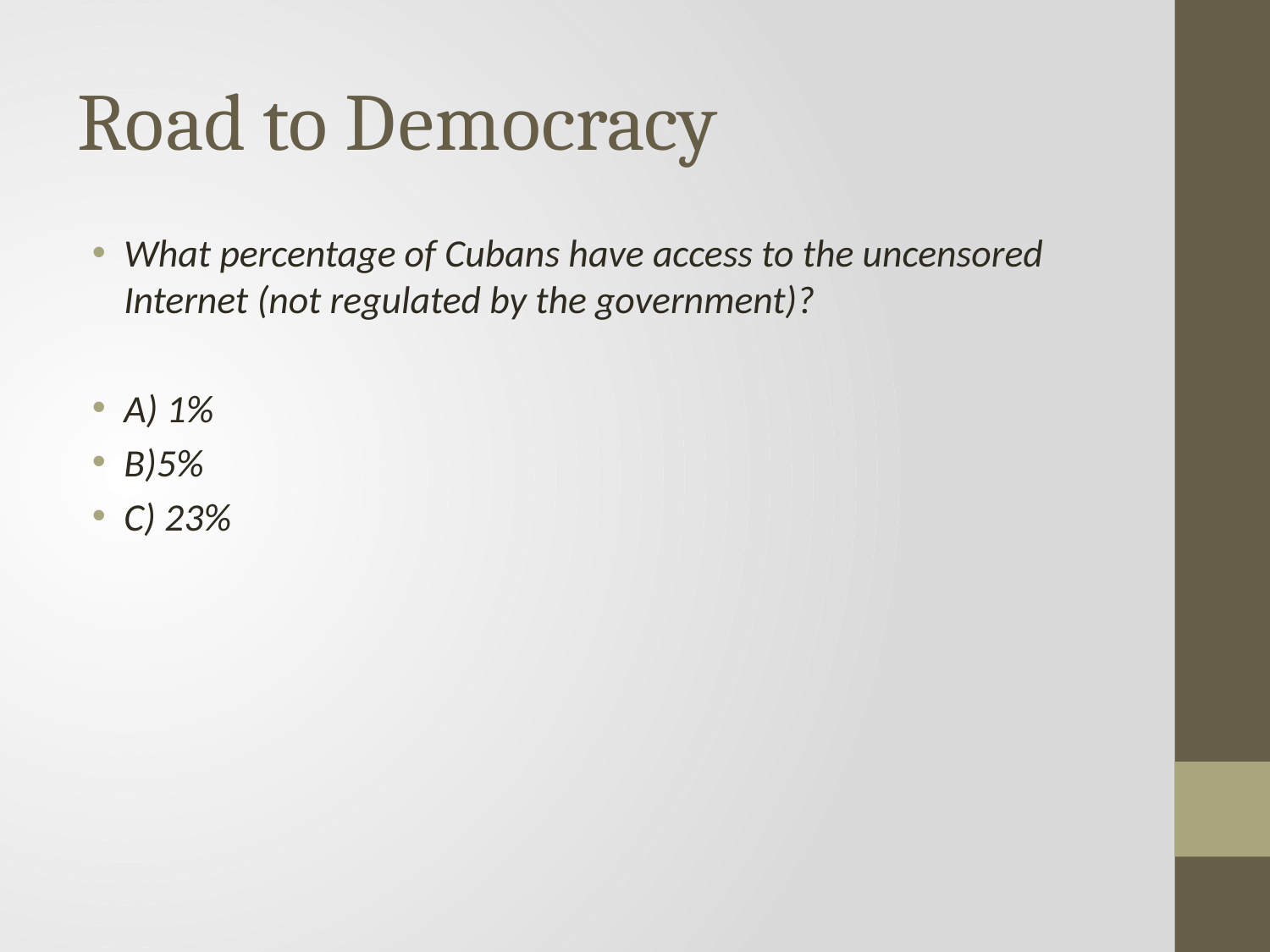

# Road to Democracy
What percentage of Cubans have access to the uncensored Internet (not regulated by the government)?

A) 1%
B)5%
C) 23%